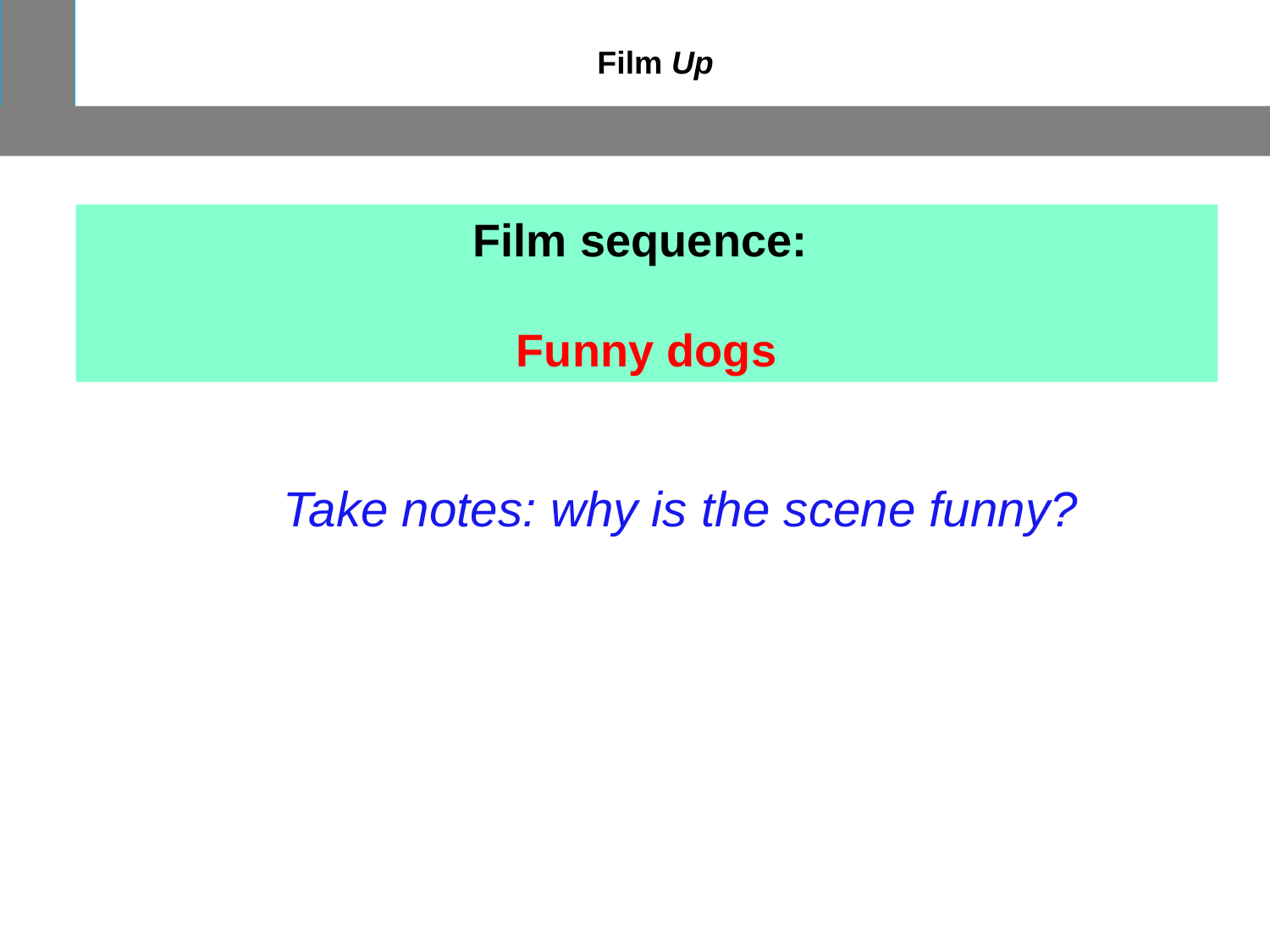

Film Up

Film sequence:

Funny dogs

         Take notes: why is the scene funny?